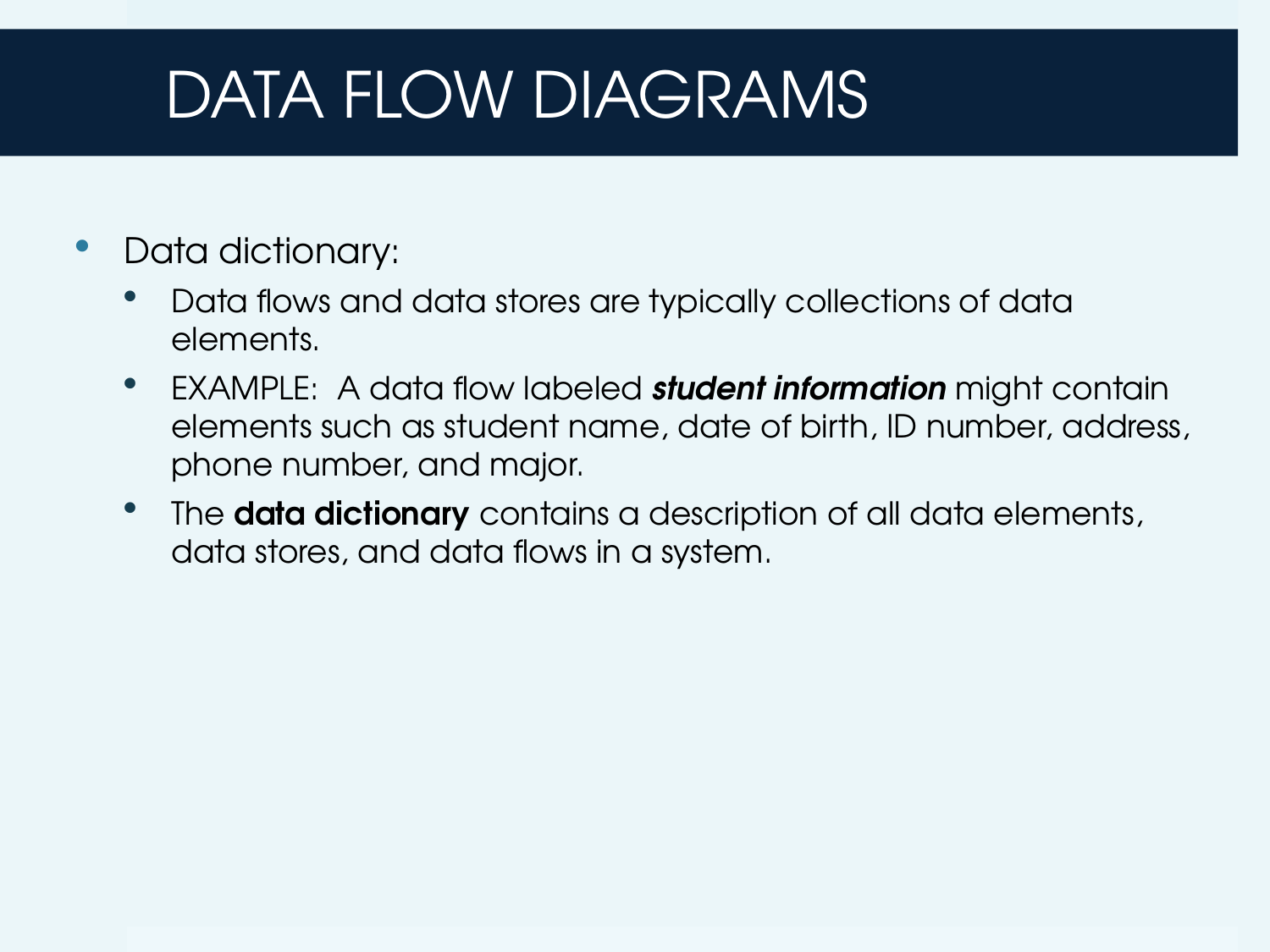

# DATA FLOW DIAGRAMS
Data dictionary:
Data flows and data stores are typically collections of data elements.
EXAMPLE:  A data flow labeled student information might contain elements such as student name, date of birth, ID number, address, phone number, and major.
The data dictionary contains a description of all data elements, data stores, and data flows in a system.